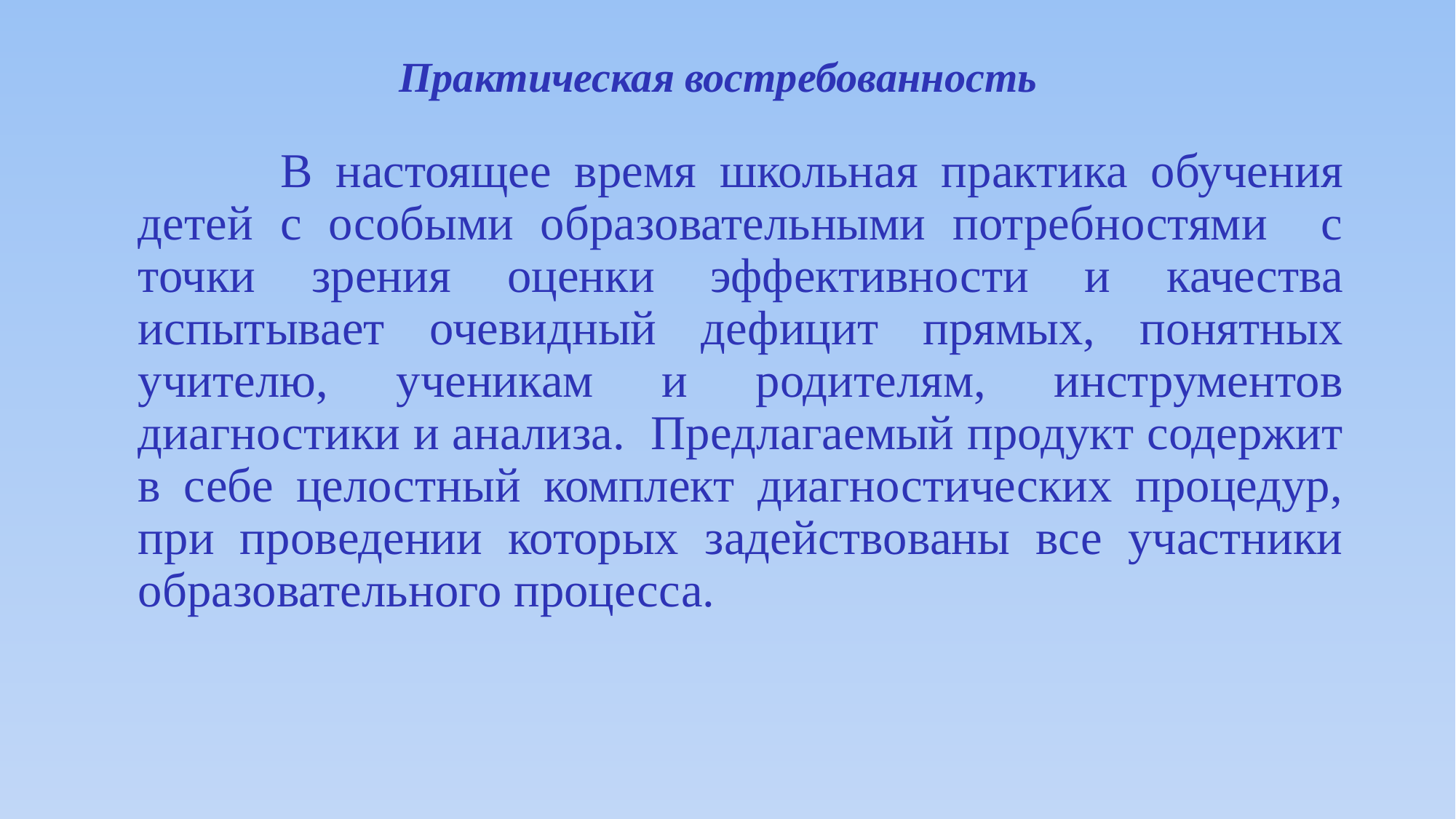

# Практическая востребованность
   	В настоящее время школьная практика обучения детей с особыми образовательными потребностями  с точки зрения оценки эффективности и качества испытывает очевидный дефицит прямых, понятных учителю, ученикам и родителям, инструментов диагностики и анализа.  Предлагаемый продукт содержит в себе целостный комплект диагностических процедур, при проведении которых задействованы все участники образовательного процесса.